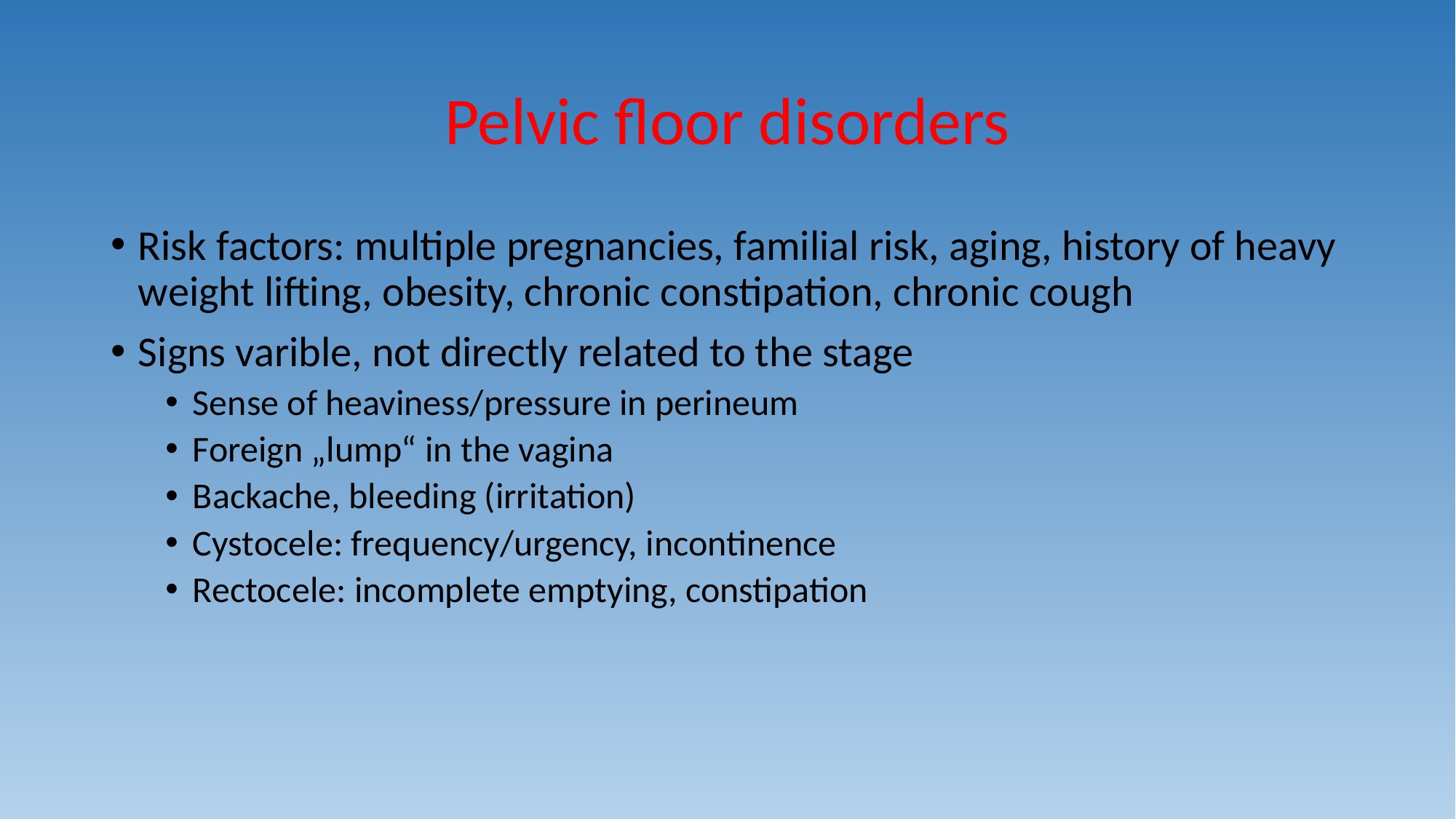

# Pelvic floor disorders
Risk factors: multiple pregnancies, familial risk, aging, history of heavy weight lifting, obesity, chronic constipation, chronic cough
Signs varible, not directly related to the stage
Sense of heaviness/pressure in perineum
Foreign „lump“ in the vagina
Backache, bleeding (irritation)
Cystocele: frequency/urgency, incontinence
Rectocele: incomplete emptying, constipation